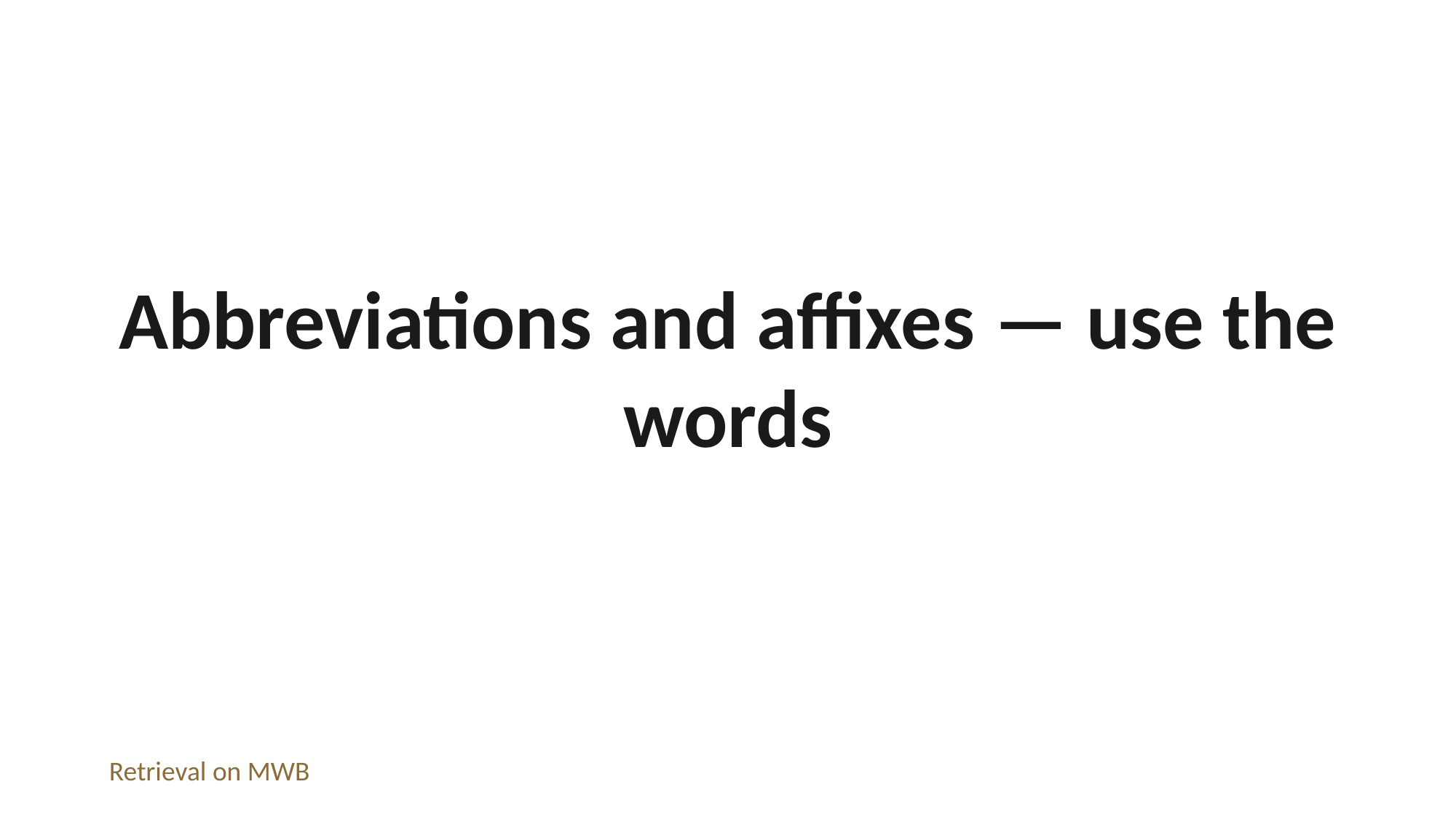

Abbreviations and affixes — use the words
Retrieval on MWB